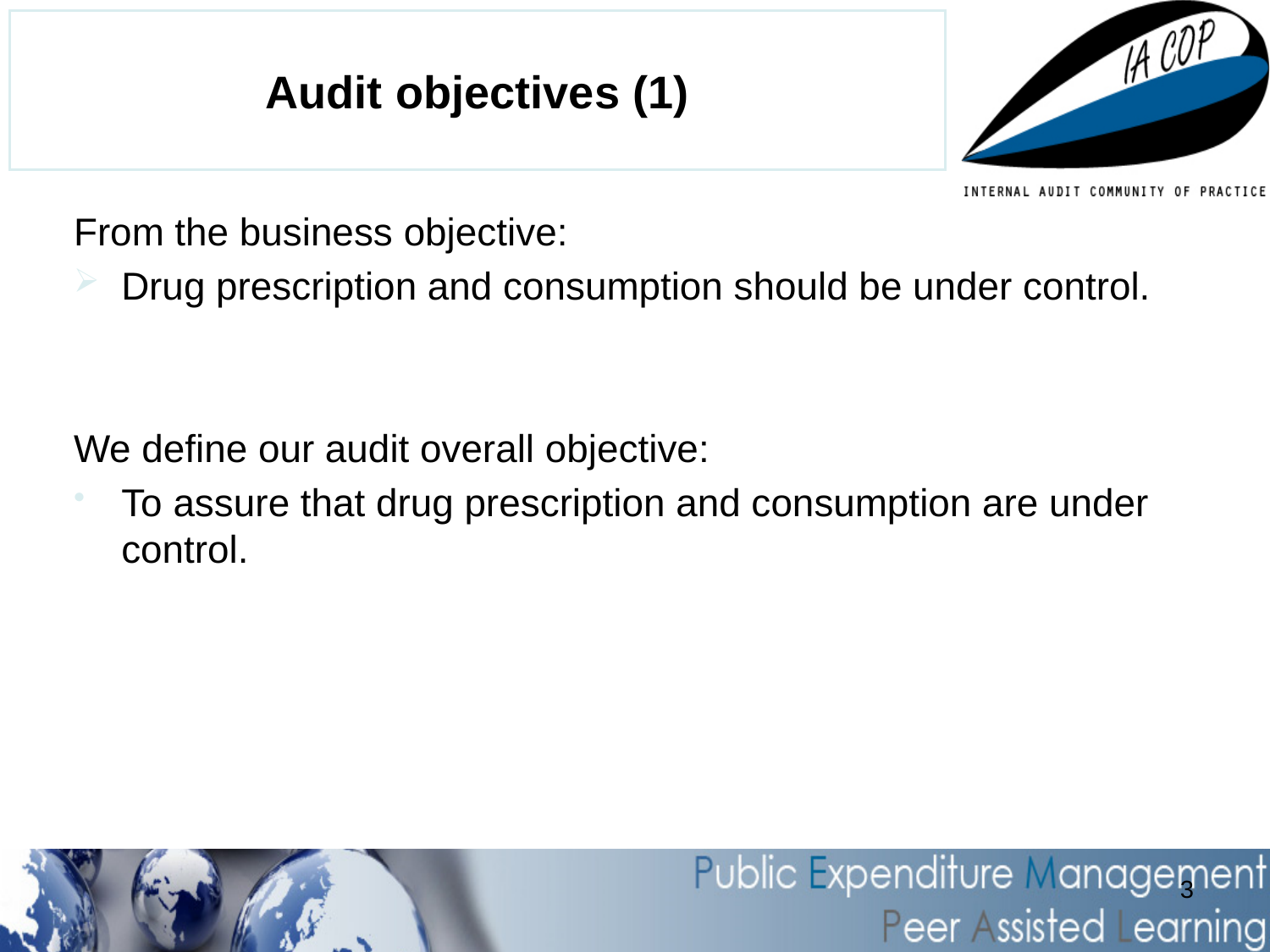

# Audit objectives (1)

From the business objective:
Drug prescription and consumption should be under control.

We define our audit overall objective:
To assure that drug prescription and consumption are under control.

3